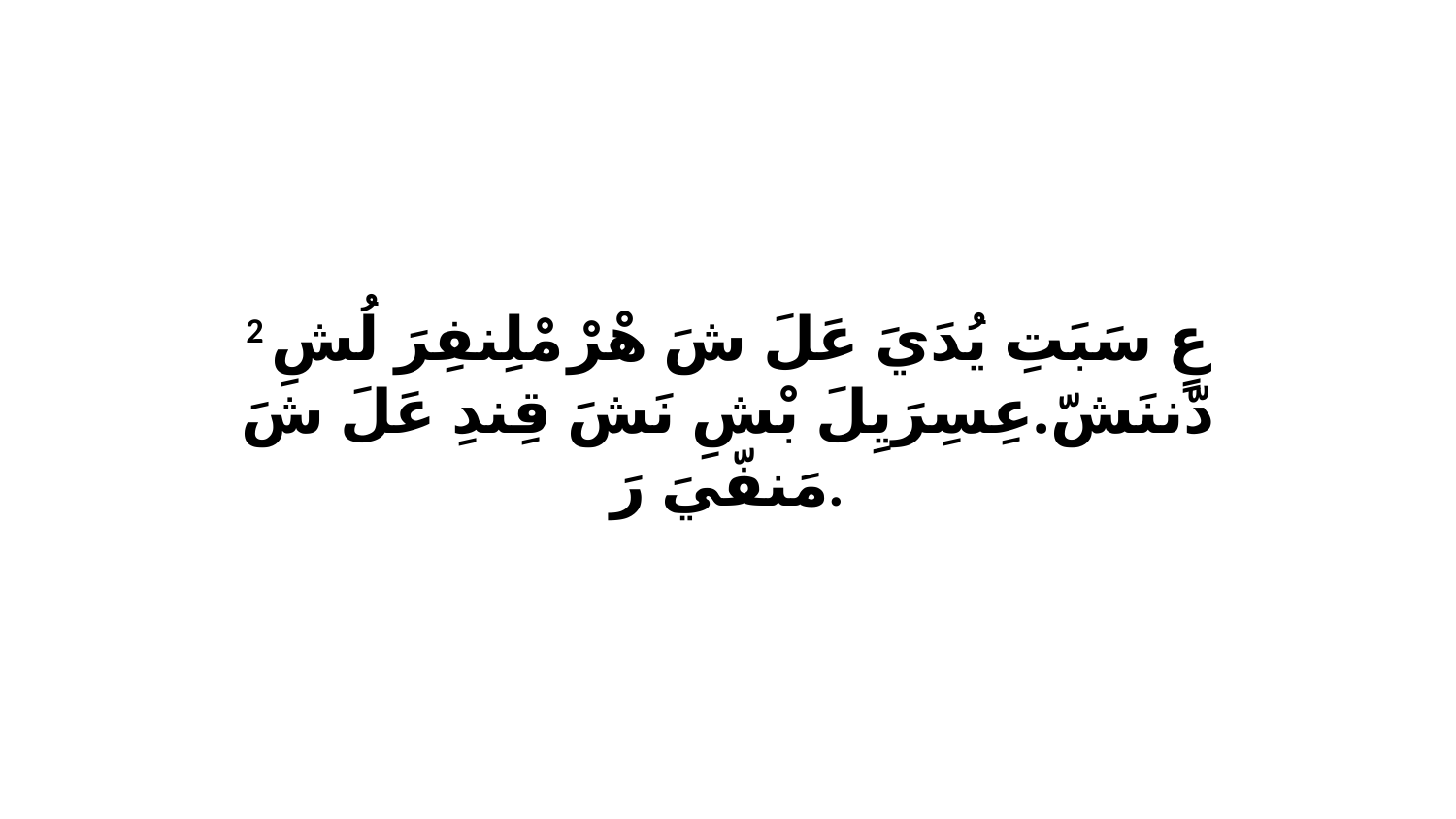

2 عٍ سَبَتِ يُدَيَ عَلَ شَ هْرْ مْلِنفِرَ لُشِ دّننَشّ.عِسِرَيِلَ بْشِ نَشَ قِندِ عَلَ شَ مَنفّيَ رَ.